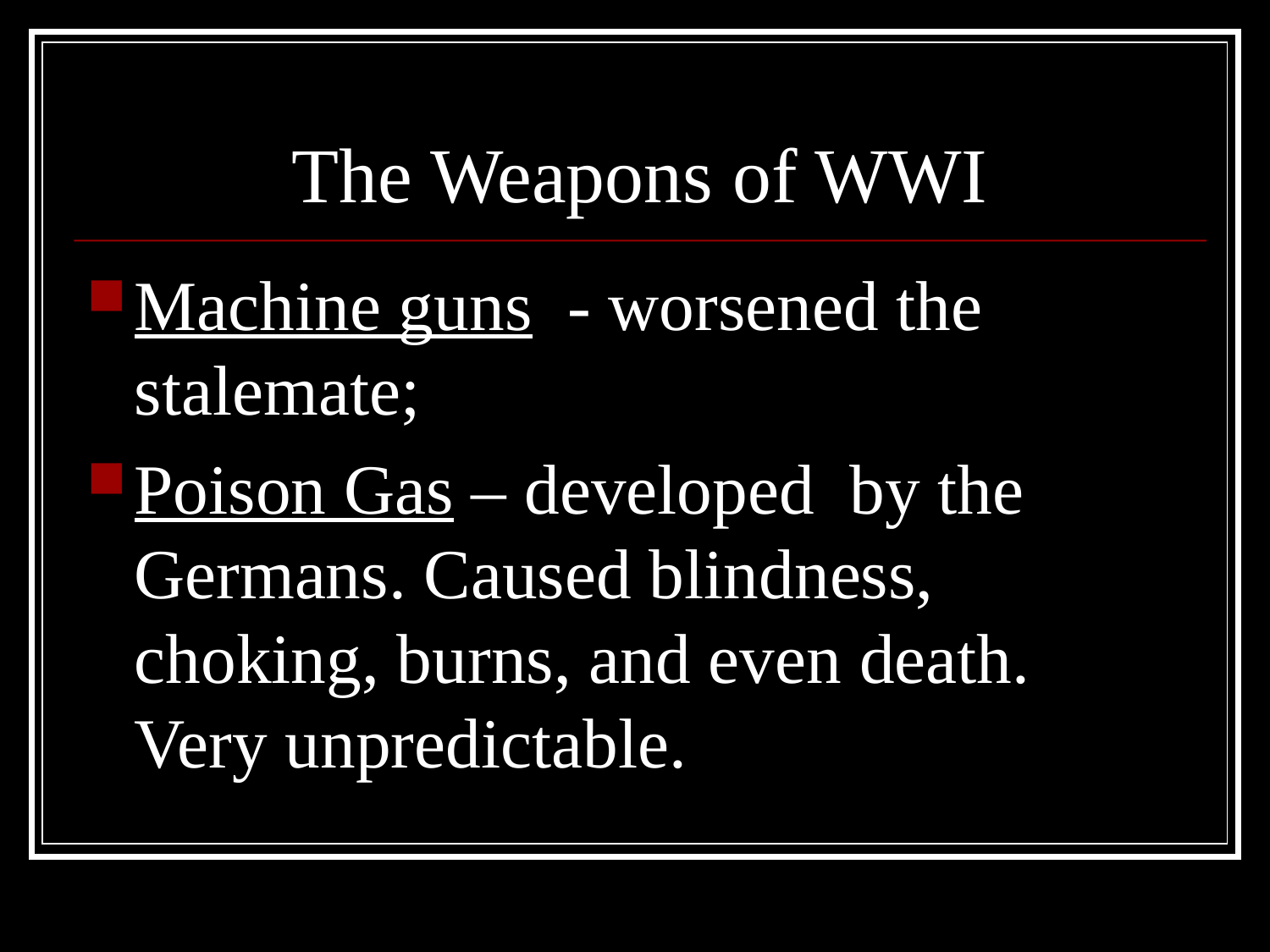

# The Weapons of WWI
Machine guns  - worsened the stalemate;
Poison Gas – developed  by the Germans. Caused blindness, choking, burns, and even death.  Very unpredictable.